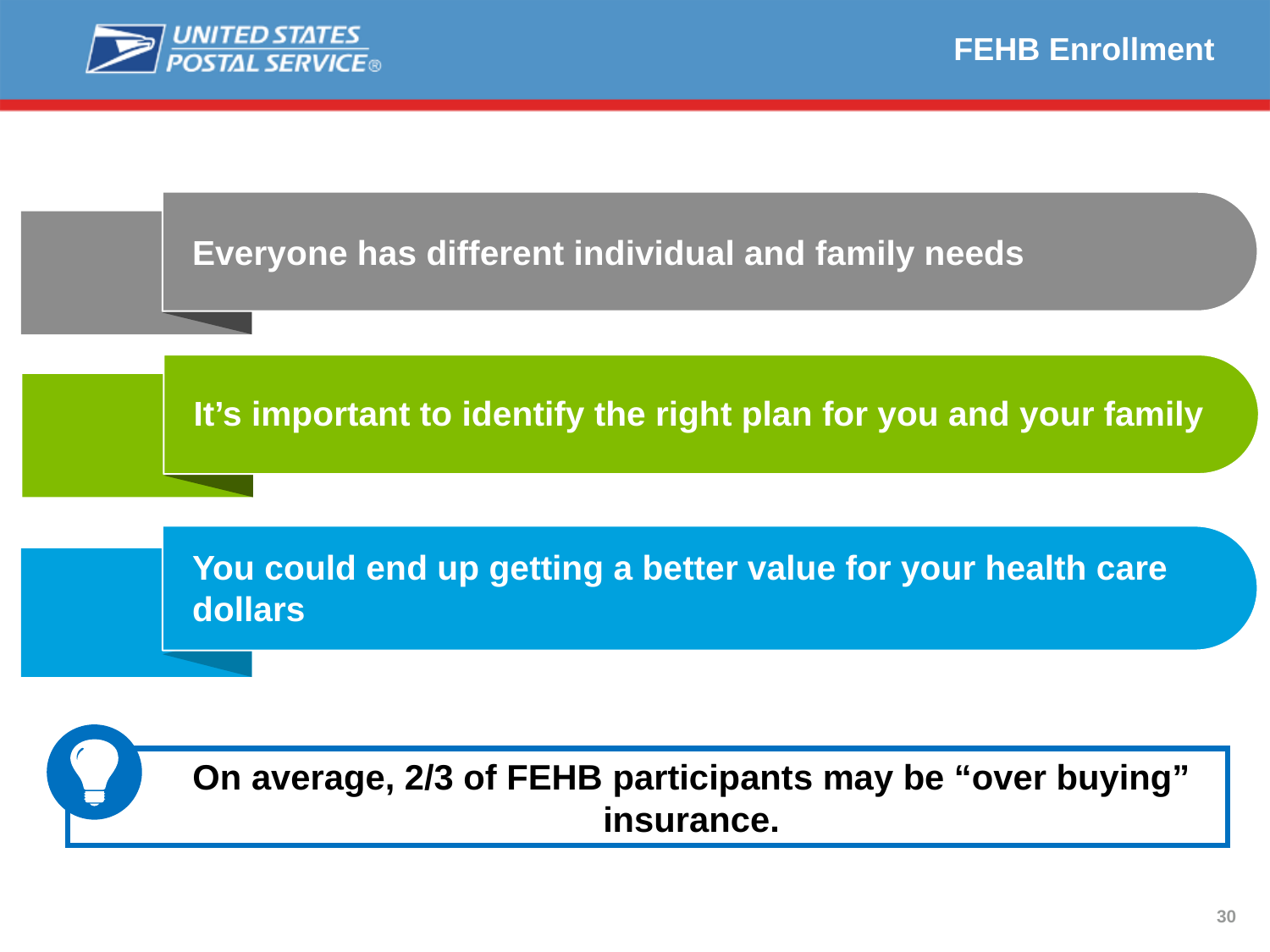

# FEHB Enrollment

Everyone has different individual and family needs

It’s important to identify the right plan for you and your family

You could end up getting a better value for your health care dollars

On average, 2/3 of FEHB participants may be “over buying” insurance.
30